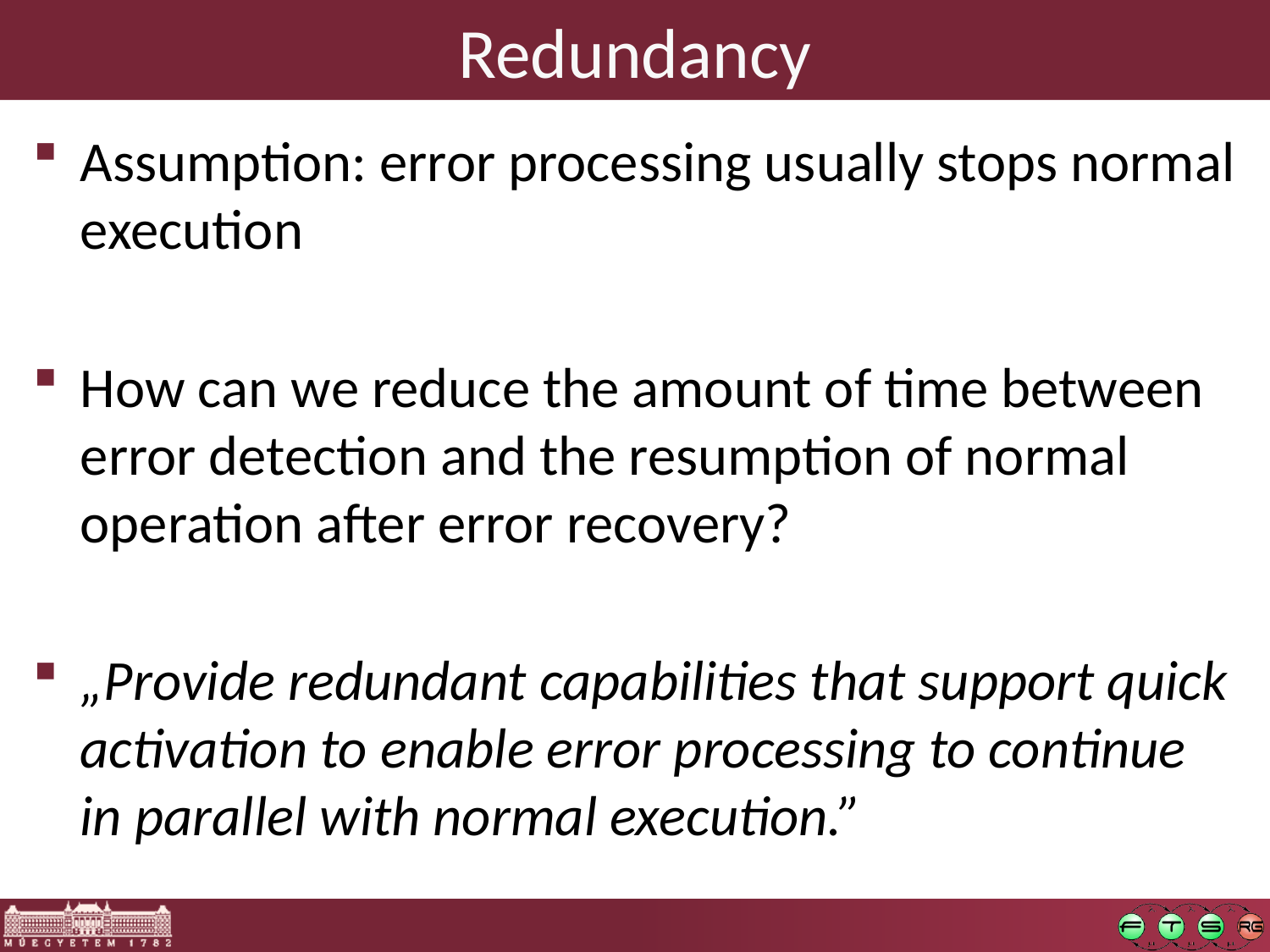

# Redundancy
Assumption: error processing usually stops normal execution

How can we reduce the amount of time between error detection and the resumption of normal operation after error recovery?

„Provide redundant capabilities that support quick activation to enable error processing to continue in parallel with normal execution.”